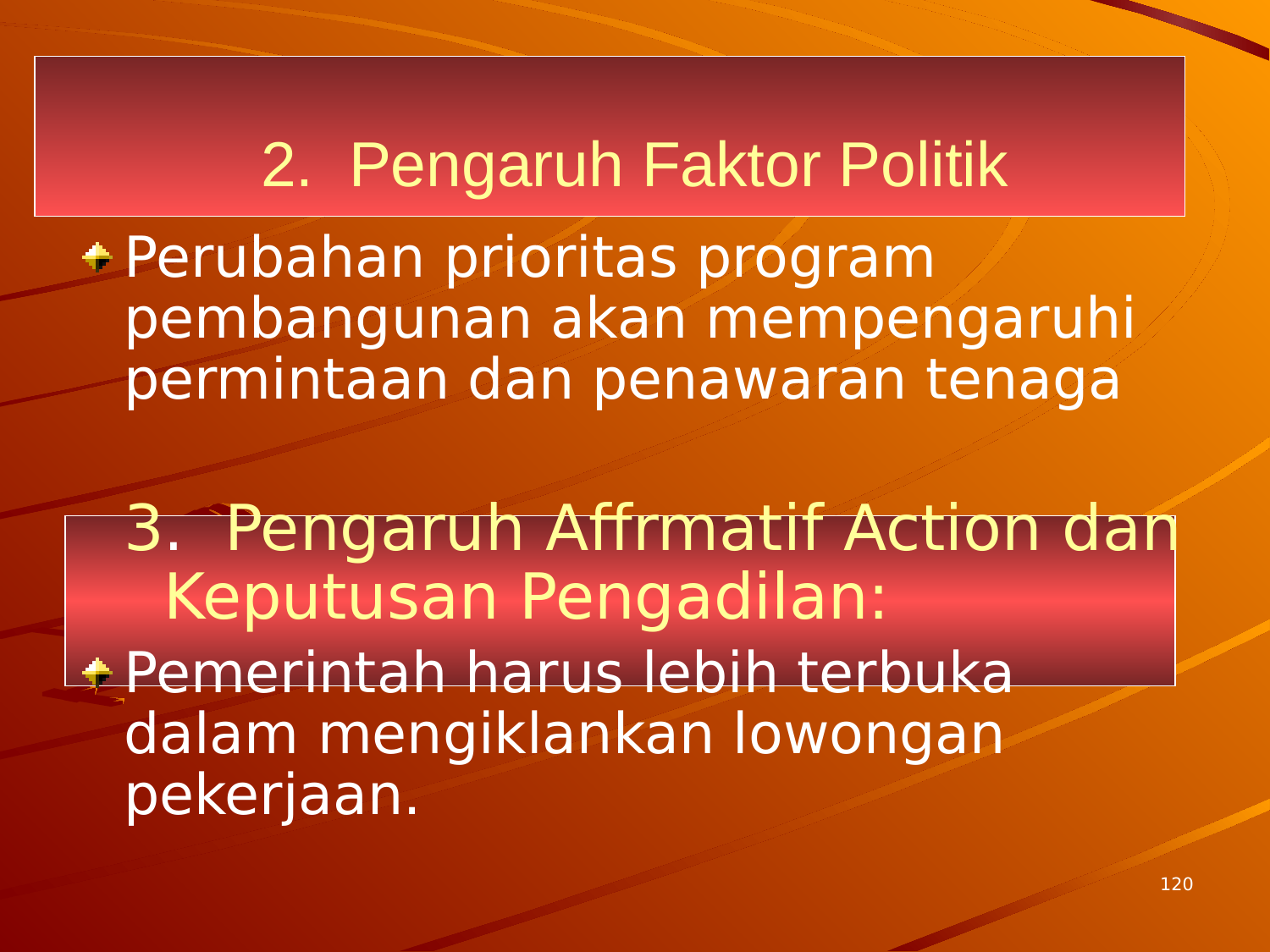

# 2.  Pengaruh Faktor Politik

Perubahan prioritas program pembangunan akan mempengaruhi permintaan dan penawaran tenaga

	3.  Pengaruh Affrmatif Action dan   Keputusan Pengadilan:
Pemerintah harus lebih terbuka dalam mengiklankan lowongan pekerjaan.

120